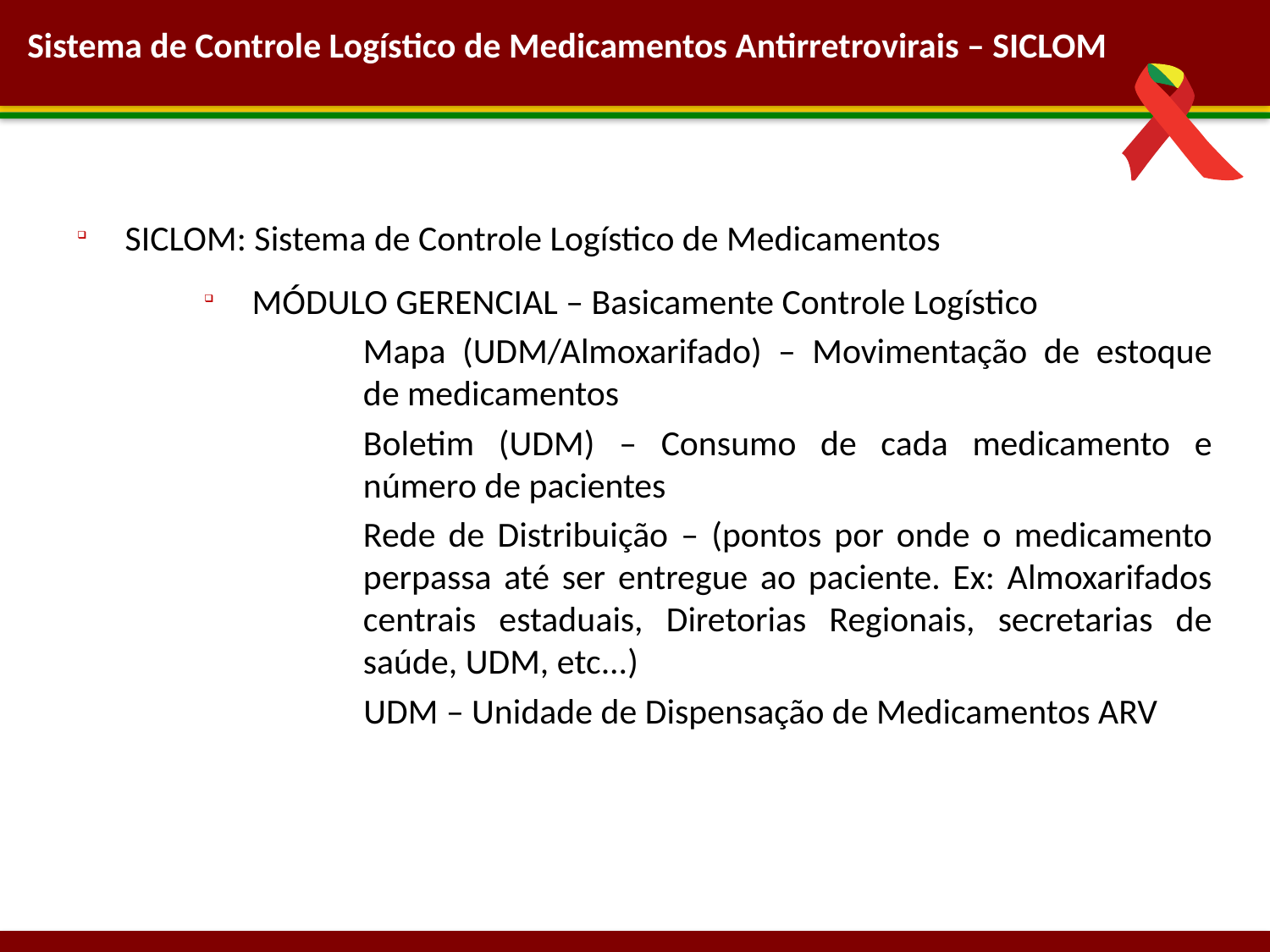

Sistema de Controle Logístico de Medicamentos Antirretrovirais – SICLOM

SICLOM: Sistema de Controle Logístico de Medicamentos
MÓDULO GERENCIAL – Basicamente Controle Logístico
Mapa (UDM/Almoxarifado) – Movimentação de estoque de medicamentos
Boletim (UDM) – Consumo de cada medicamento e número de pacientes
Rede de Distribuição – (pontos por onde o medicamento perpassa até ser entregue ao paciente. Ex: Almoxarifados centrais estaduais, Diretorias Regionais, secretarias de saúde, UDM, etc...)
    UDM – Unidade de Dispensação de Medicamentos ARV